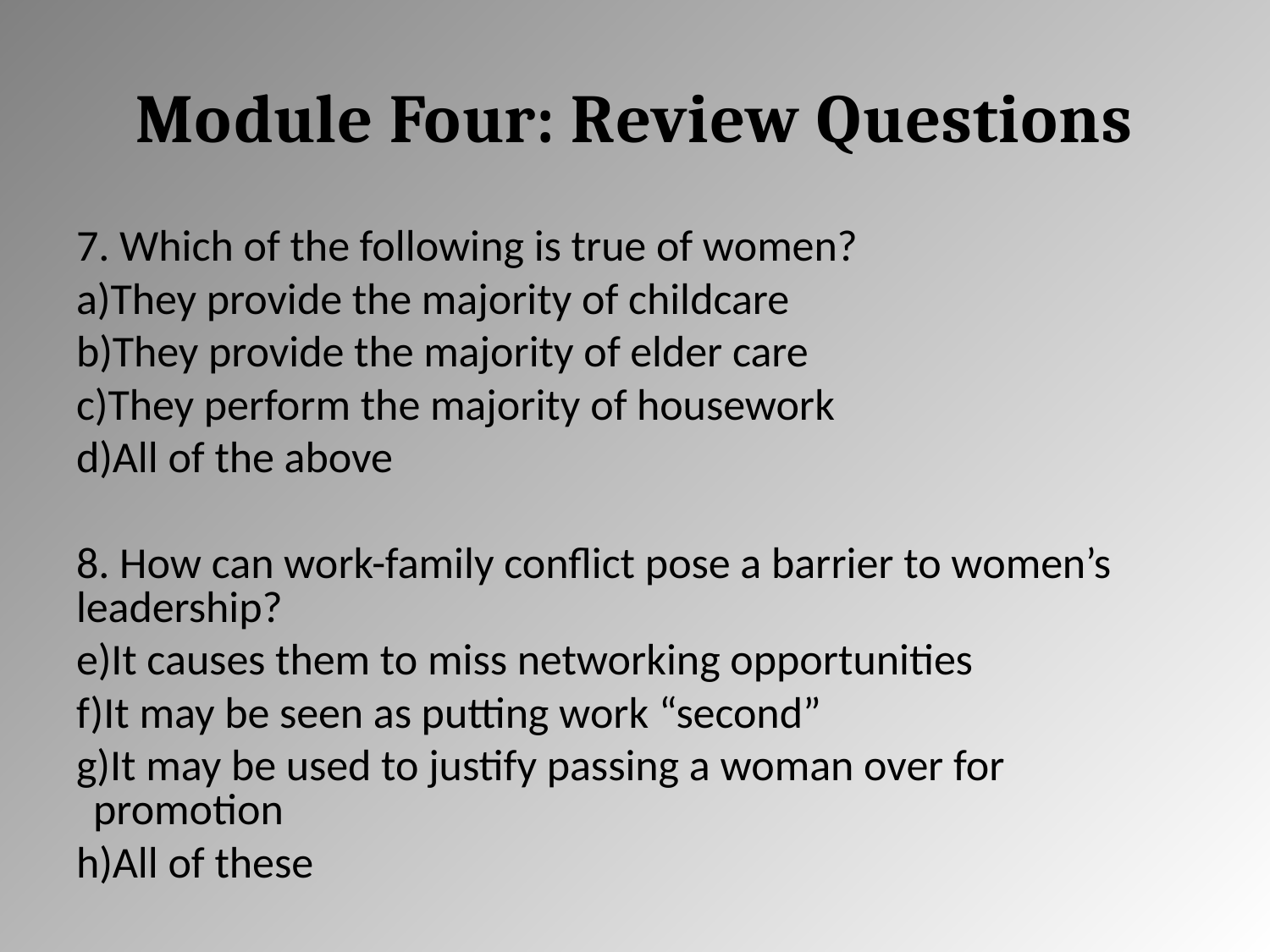

# Module Four: Review Questions
7. Which of the following is true of women?
They provide the majority of childcare
They provide the majority of elder care
They perform the majority of housework
All of the above

8. How can work-family conflict pose a barrier to women’s leadership?
It causes them to miss networking opportunities
It may be seen as putting work “second”
It may be used to justify passing a woman over for promotion
All of these